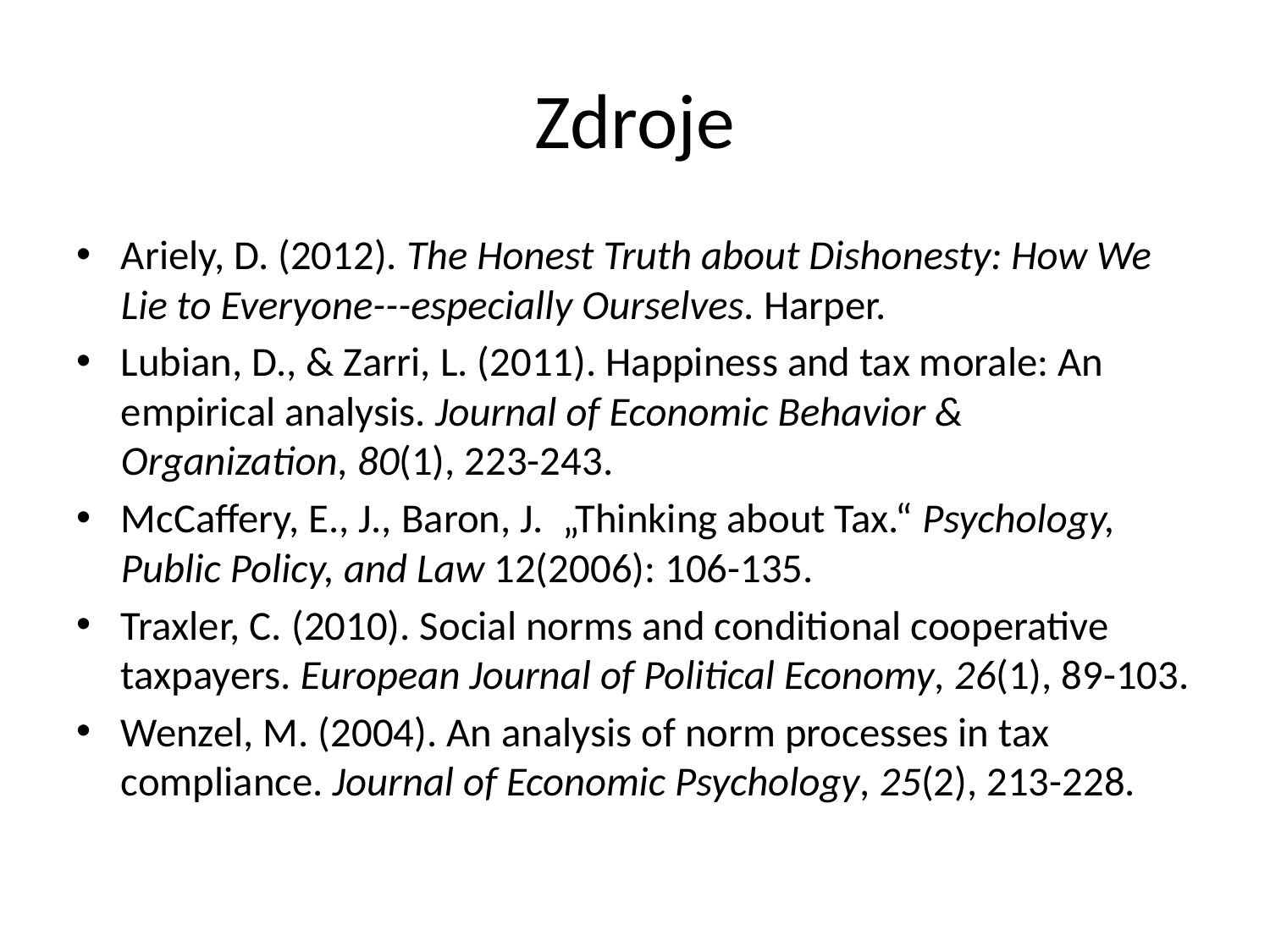

# Zdroje
Ariely, D. (2012). The Honest Truth about Dishonesty: How We Lie to Everyone---especially Ourselves. Harper.
Lubian, D., & Zarri, L. (2011). Happiness and tax morale: An empirical analysis. Journal of Economic Behavior & Organization, 80(1), 223-243.
McCaffery, E., J., Baron, J.  „Thinking about Tax.“ Psychology, Public Policy, and Law 12(2006): 106-135.
Traxler, C. (2010). Social norms and conditional cooperative taxpayers. European Journal of Political Economy, 26(1), 89-103.
Wenzel, M. (2004). An analysis of norm processes in tax compliance. Journal of Economic Psychology, 25(2), 213-228.